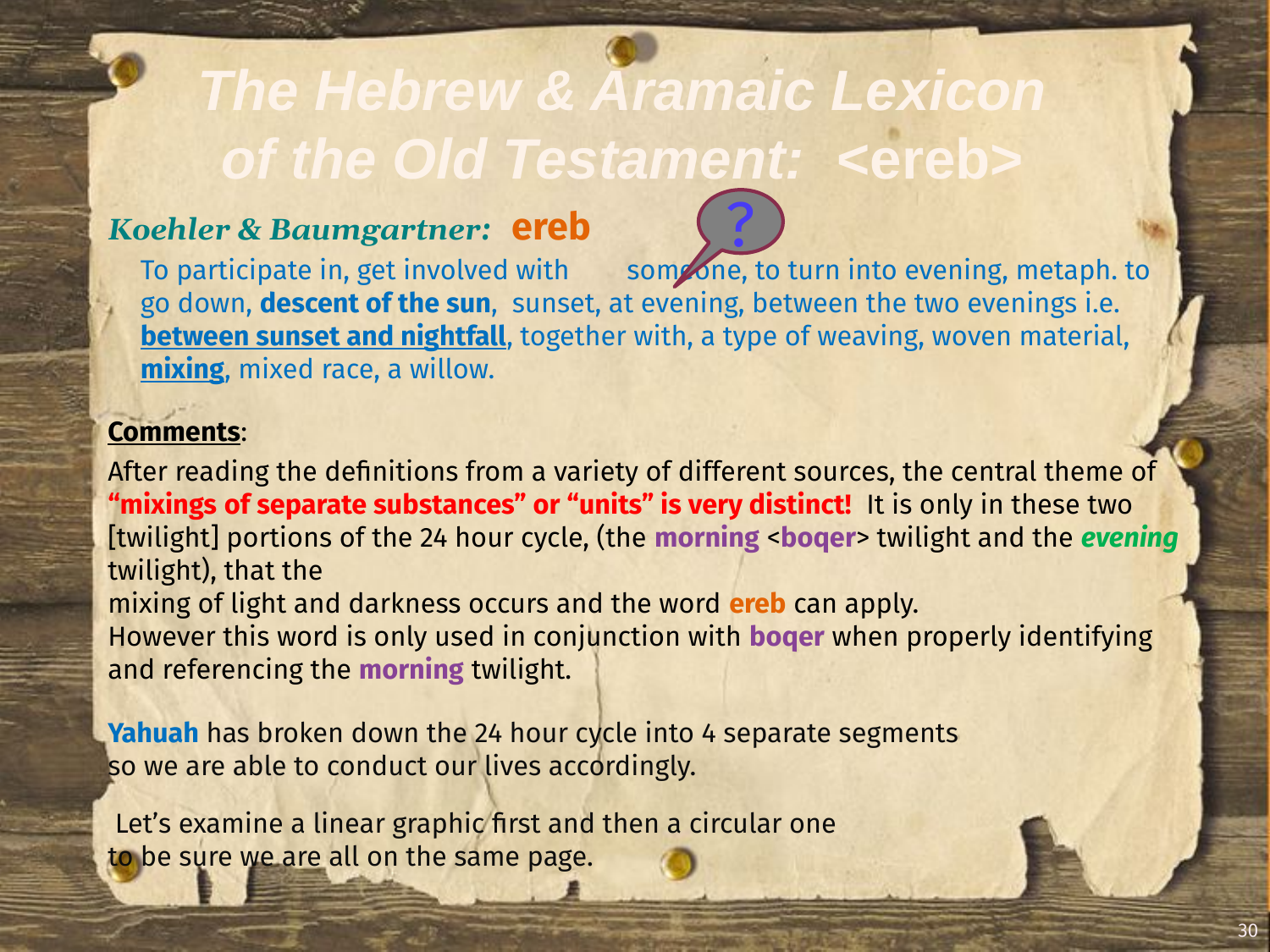

The Hebrew & Aramaic Lexicon
of the Old Testament:  <ereb>
?
Koehler & Baumgartner:  ereb
To participate in, get involved with        someone, to turn into evening, metaph. to go down, descent of the sun,  sunset, at evening, between the two evenings i.e. between sunset and nightfall, together with, a type of weaving, woven material, mixing, mixed race, a willow.

Comments:
After reading the definitions from a variety of different sources, the central theme of “mixings of separate substances” or “units” is very distinct!  It is only in these two [twilight] portions of the 24 hour cycle, (the morning <boqer> twilight and the evening twilight), that the
mixing of light and darkness occurs and the word ereb can apply.
However this word is only used in conjunction with boqer when properly identifying and referencing the morning twilight.

Yahuah has broken down the 24 hour cycle into 4 separate segments
so we are able to conduct our lives accordingly.
 Let’s examine a linear graphic first and then a circular one
to be sure we are all on the same page.

30